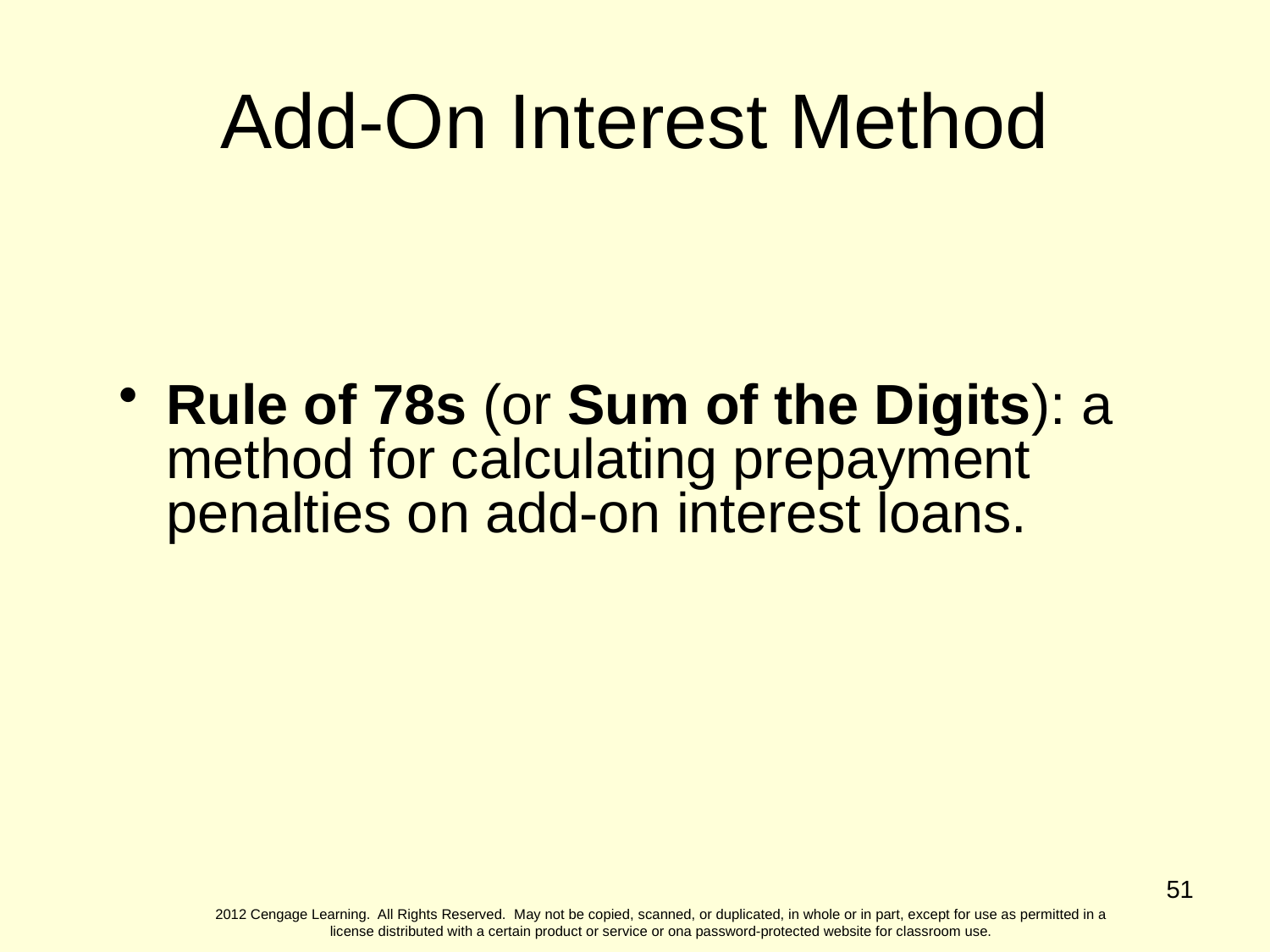

Add-On Interest Method

Rule of 78s (or Sum of the Digits): a method for calculating prepayment penalties on add-on interest loans.

51
2012 Cengage Learning.  All Rights Reserved.  May not be copied, scanned, or duplicated, in whole or in part, except for use as permitted in a license distributed with a certain product or service or ona password-protected website for classroom use.